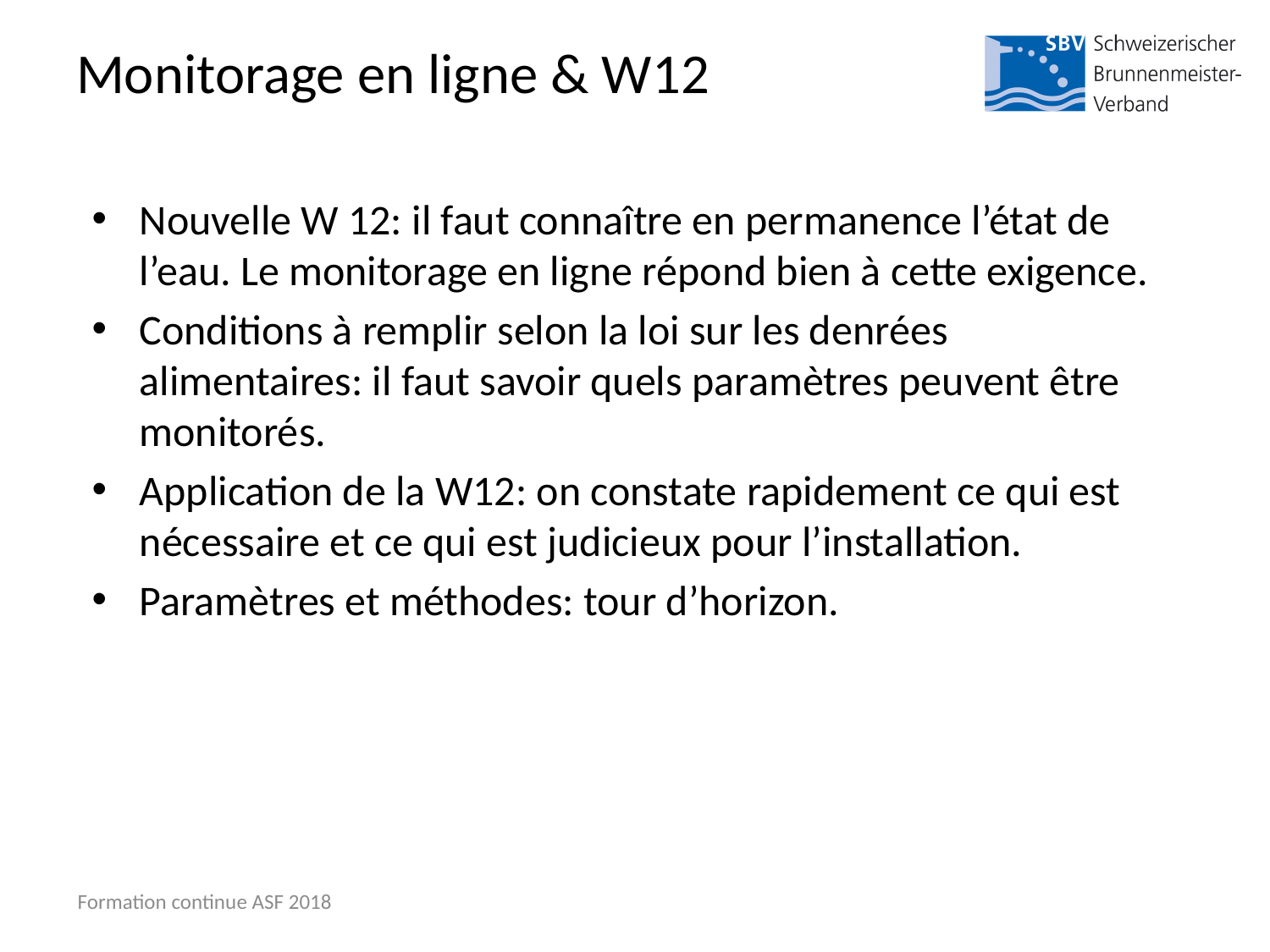

# Monitorage en ligne & W12
Nouvelle W 12: il faut connaître en permanence l’état de l’eau. Le monitorage en ligne répond bien à cette exigence.
Conditions à remplir selon la loi sur les denrées alimentaires: il faut savoir quels paramètres peuvent être monitorés.
Application de la W12: on constate rapidement ce qui est nécessaire et ce qui est judicieux pour l’installation.
Paramètres et méthodes: tour d’horizon.
Formation continue ASF 2018